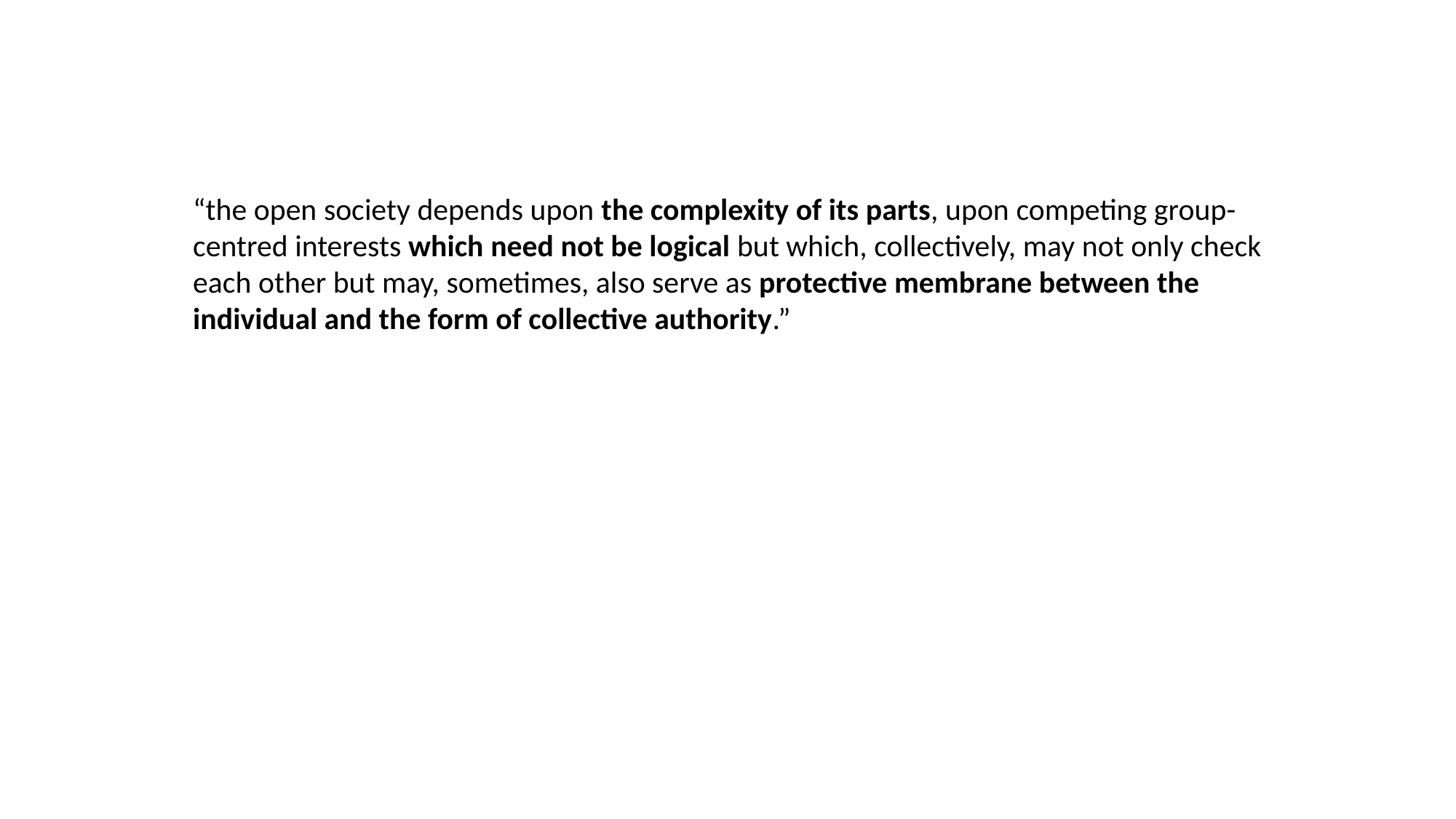

“the open society depends upon the complexity of its parts, upon competing group-centred interests which need not be logical but which, collectively, may not only check each other but may, sometimes, also serve as protective membrane between the individual and the form of collective authority.”